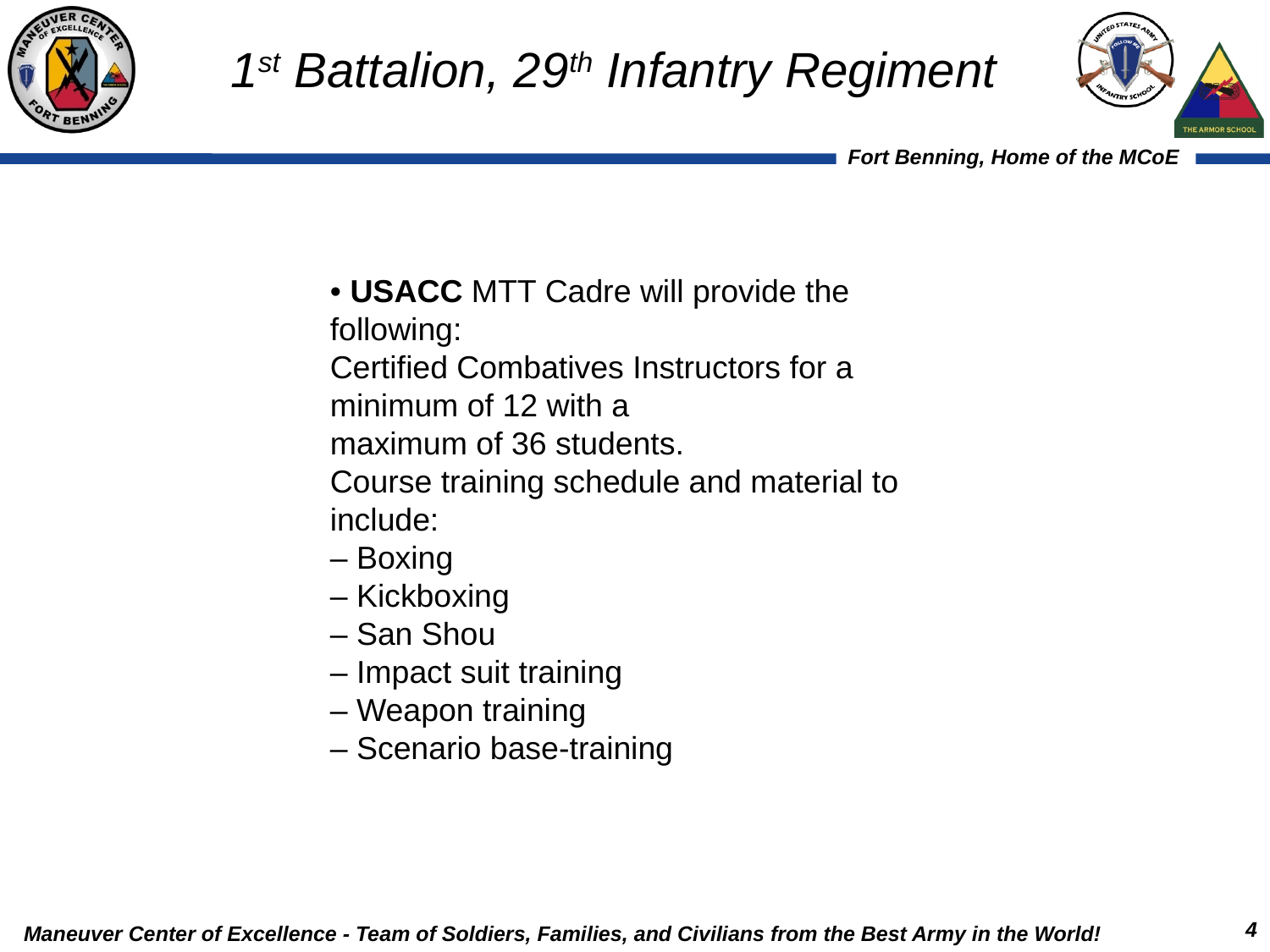

1st Battalion, 29th Infantry Regiment

• USACC MTT Cadre will provide the following:
Certified Combatives Instructors for a minimum of 12 with a
maximum of 36 students.
Course training schedule and material to include:
– Boxing
– Kickboxing
– San Shou
– Impact suit training
– Weapon training
– Scenario base-training